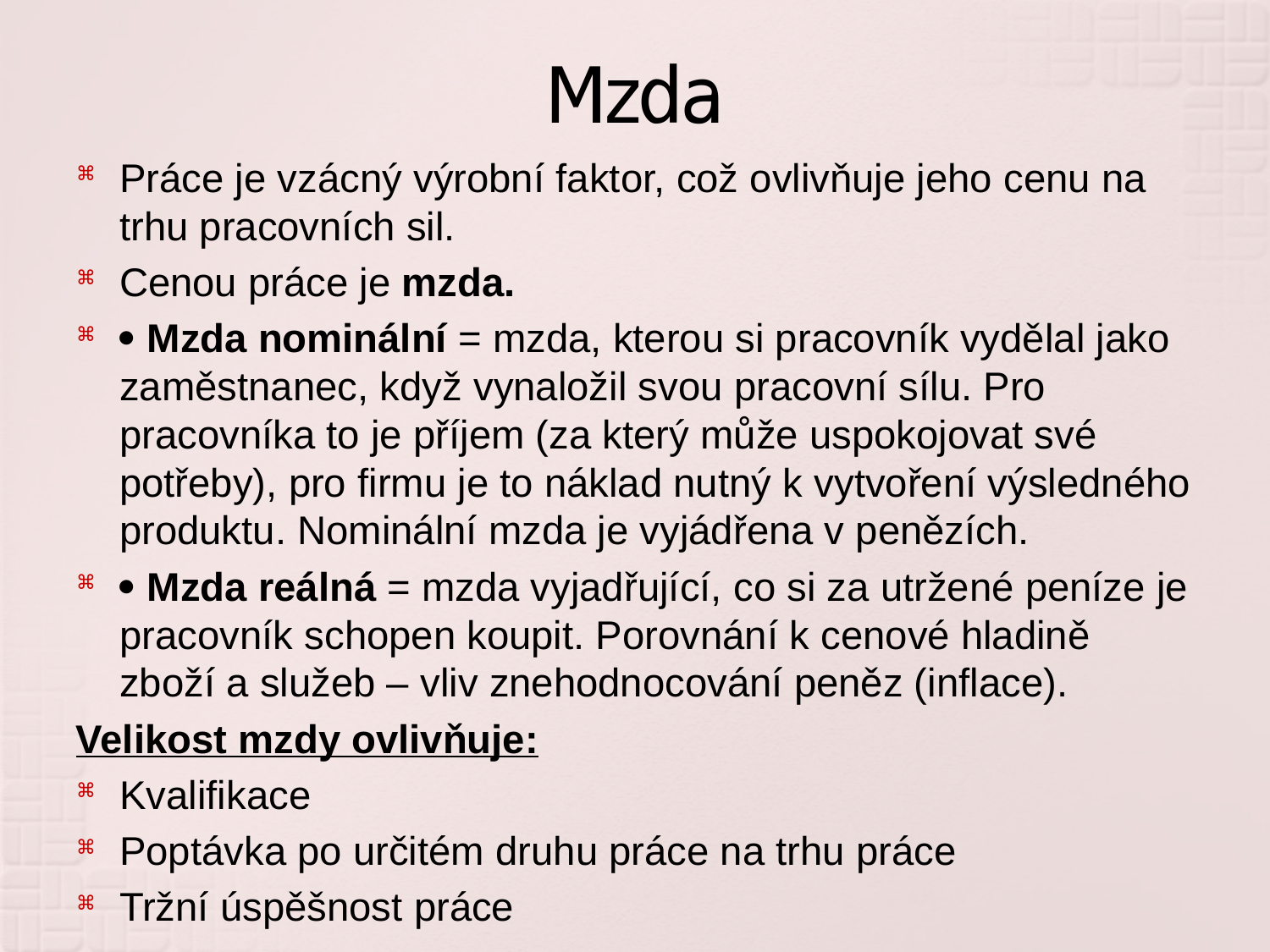

# Mzda
Práce je vzácný výrobní faktor, což ovlivňuje jeho cenu na trhu pracovních sil.
Cenou práce je mzda.
• Mzda nominální = mzda, kterou si pracovník vydělal jako zaměstnanec, když vynaložil svou pracovní sílu. Pro pracovníka to je příjem (za který může uspokojovat své potřeby), pro firmu je to náklad nutný k vytvoření výsledného produktu. Nominální mzda je vyjádřena v penězích.
• Mzda reálná = mzda vyjadřující, co si za utržené peníze je pracovník schopen koupit. Porovnání k cenové hladině zboží a služeb – vliv znehodnocování peněz (inflace).
Velikost mzdy ovlivňuje:
Kvalifikace
Poptávka po určitém druhu práce na trhu práce
Tržní úspěšnost práce